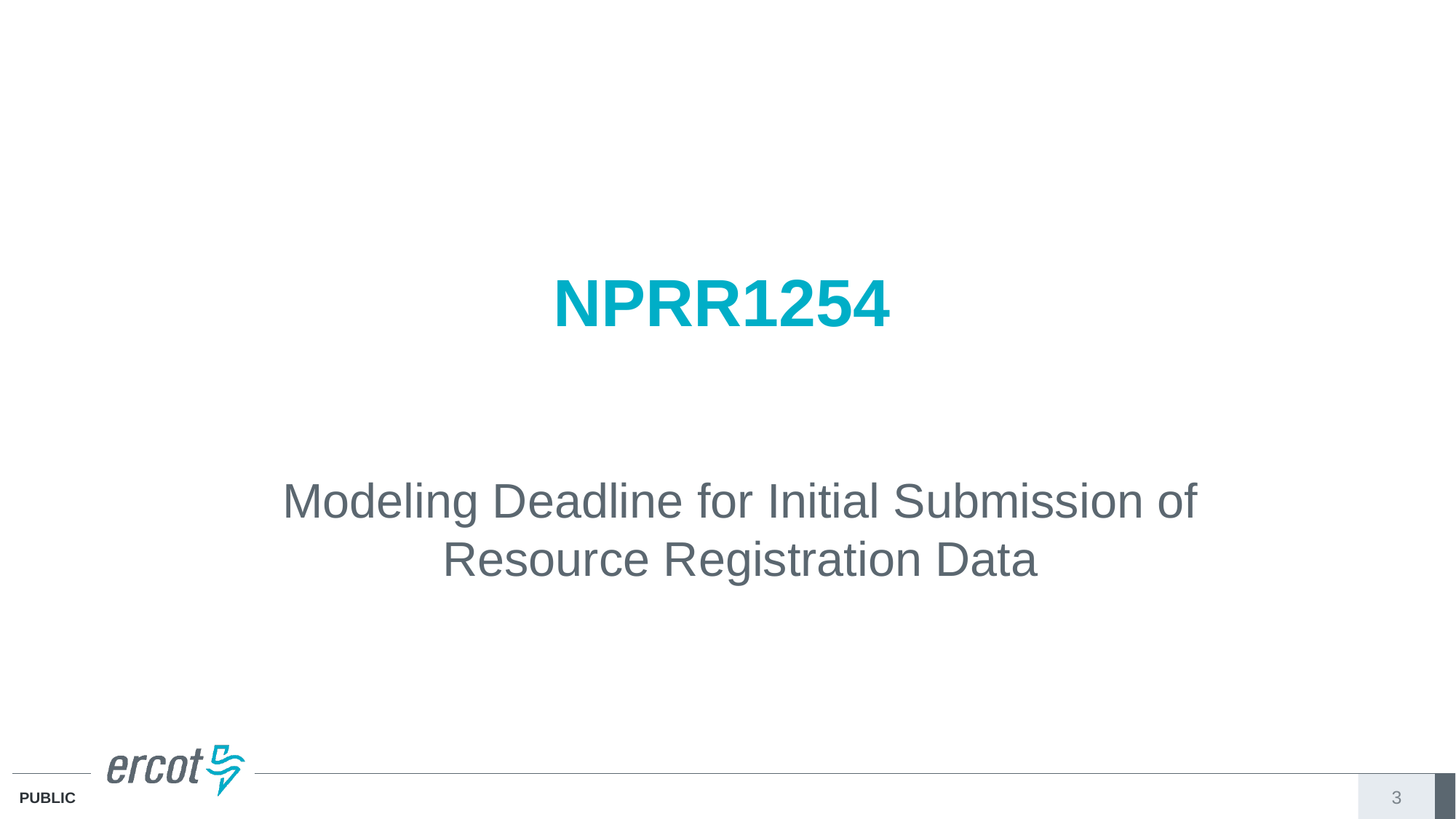

# NPRR1254
Modeling Deadline for Initial Submission of Resource Registration Data
3